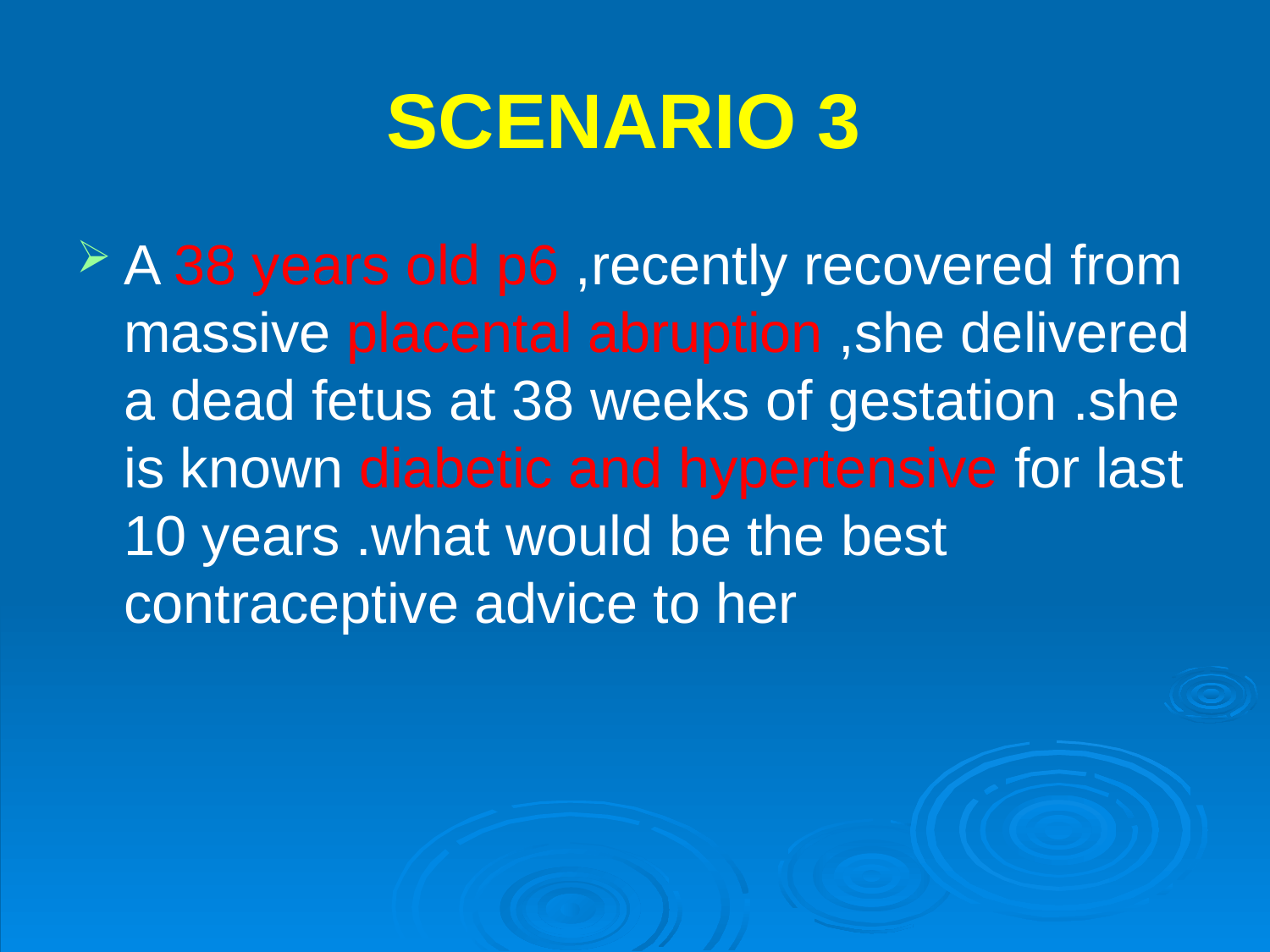

# SCENARIO 3
A 38 years old p6 ,recently recovered from massive placental abruption ,she delivered a dead fetus at 38 weeks of gestation .she is known diabetic and hypertensive for last 10 years .what would be the best contraceptive advice to her